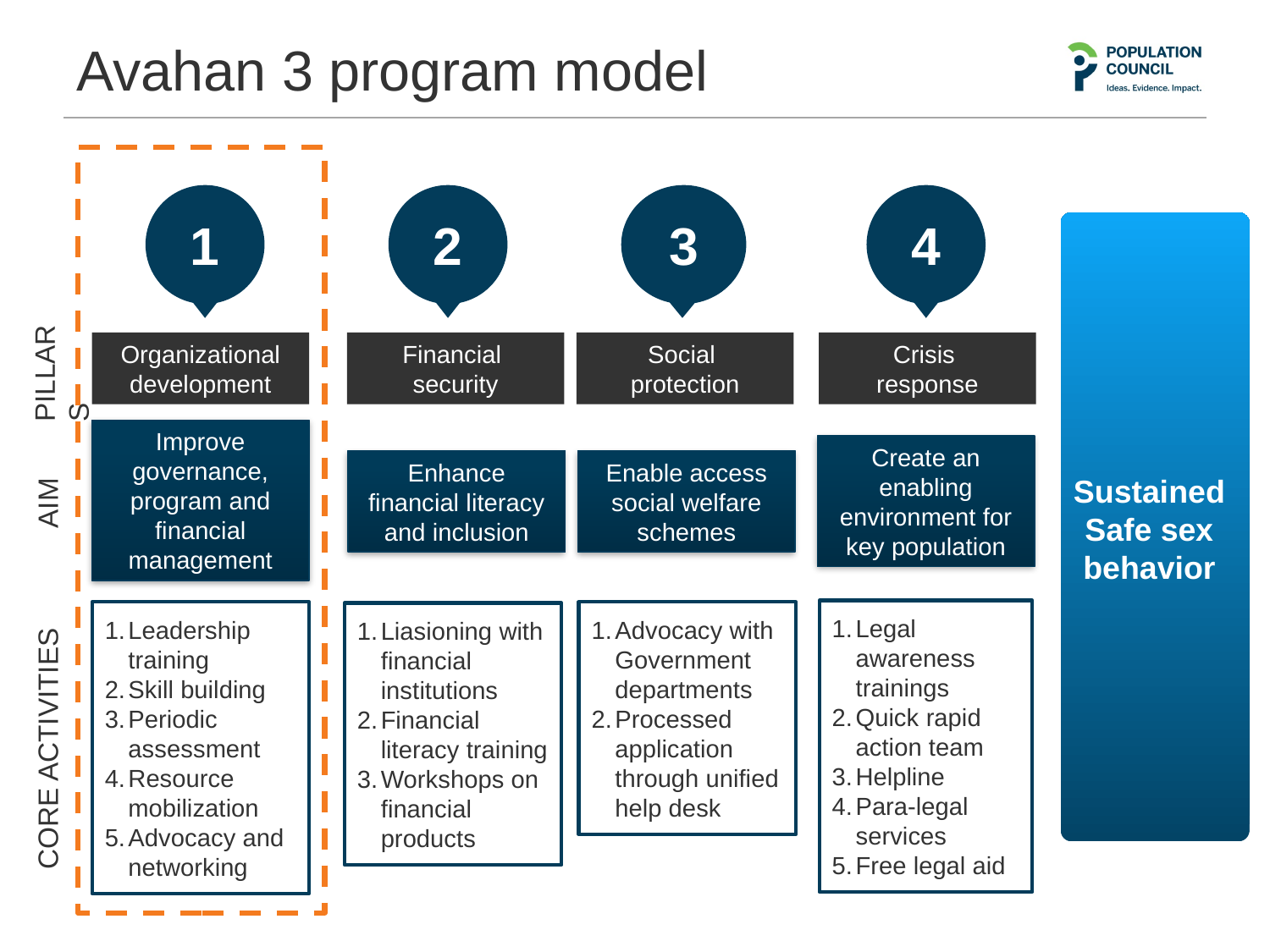

# Avahan 3 program model

1

2

3

4

PILLARS
Financial
security
Social
protection
Organizational development
Crisis
response
Create an enabling environment for key population
Improve governance, program and financial management
Enhance financial literacy and inclusion
Enable access social welfare schemes
AIM
Sustained Safe sex behavior
CORE ACTIVITIES
Legal awareness trainings
Quick rapid action team
Helpline
Para-legal services
Free legal aid
Advocacy with Government departments
Processed application through unified help desk
Leadership training
Skill building
Periodic assessment
Resource mobilization
Advocacy and networking
Liasioning with financial institutions
Financial literacy training
Workshops on financial products